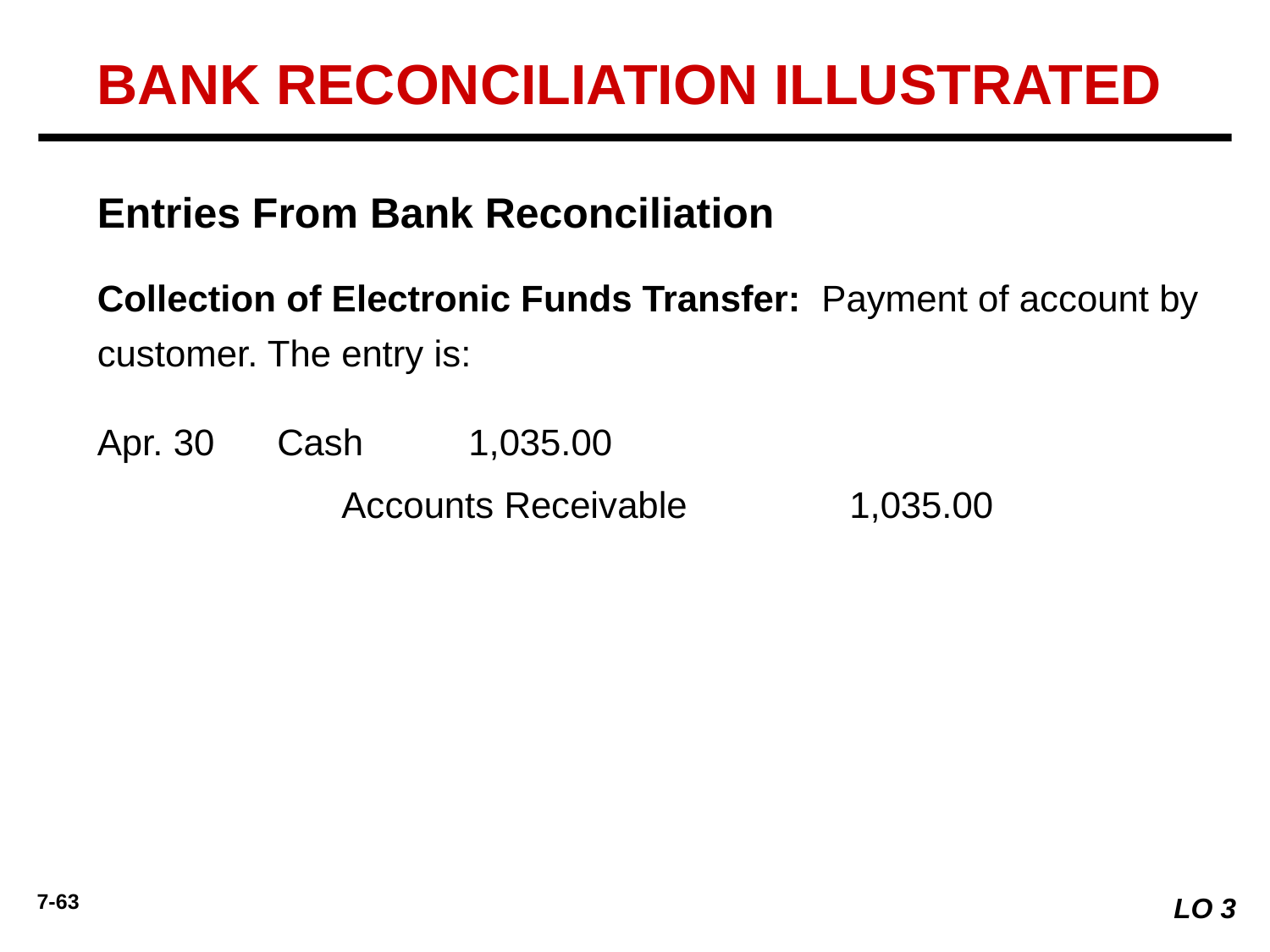

BANK RECONCILIATION ILLUSTRATED

Entries From Bank Reconciliation
Collection of Electronic Funds Transfer:  Payment of account by customer. The entry is:
Apr. 30
Cash 	1,035.00
	Accounts Receivable		1,035.00
LO 3